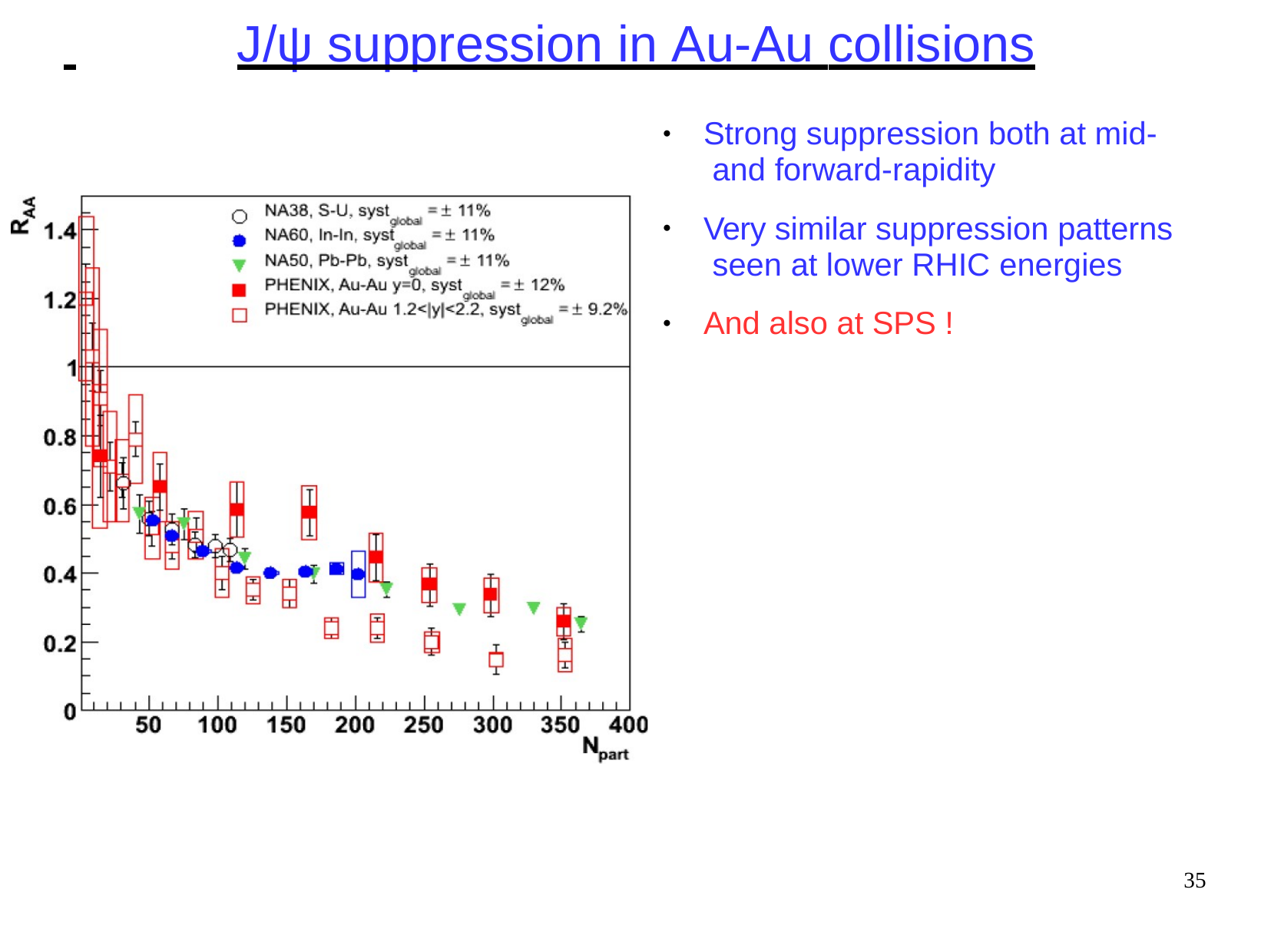

# J/ψ suppression in Au-Au collisions
Strong suppression both at mid-  and forward-rapidity
●

Very similar suppression patterns  seen at lower RHIC energies
●
And also at SPS !
●
35